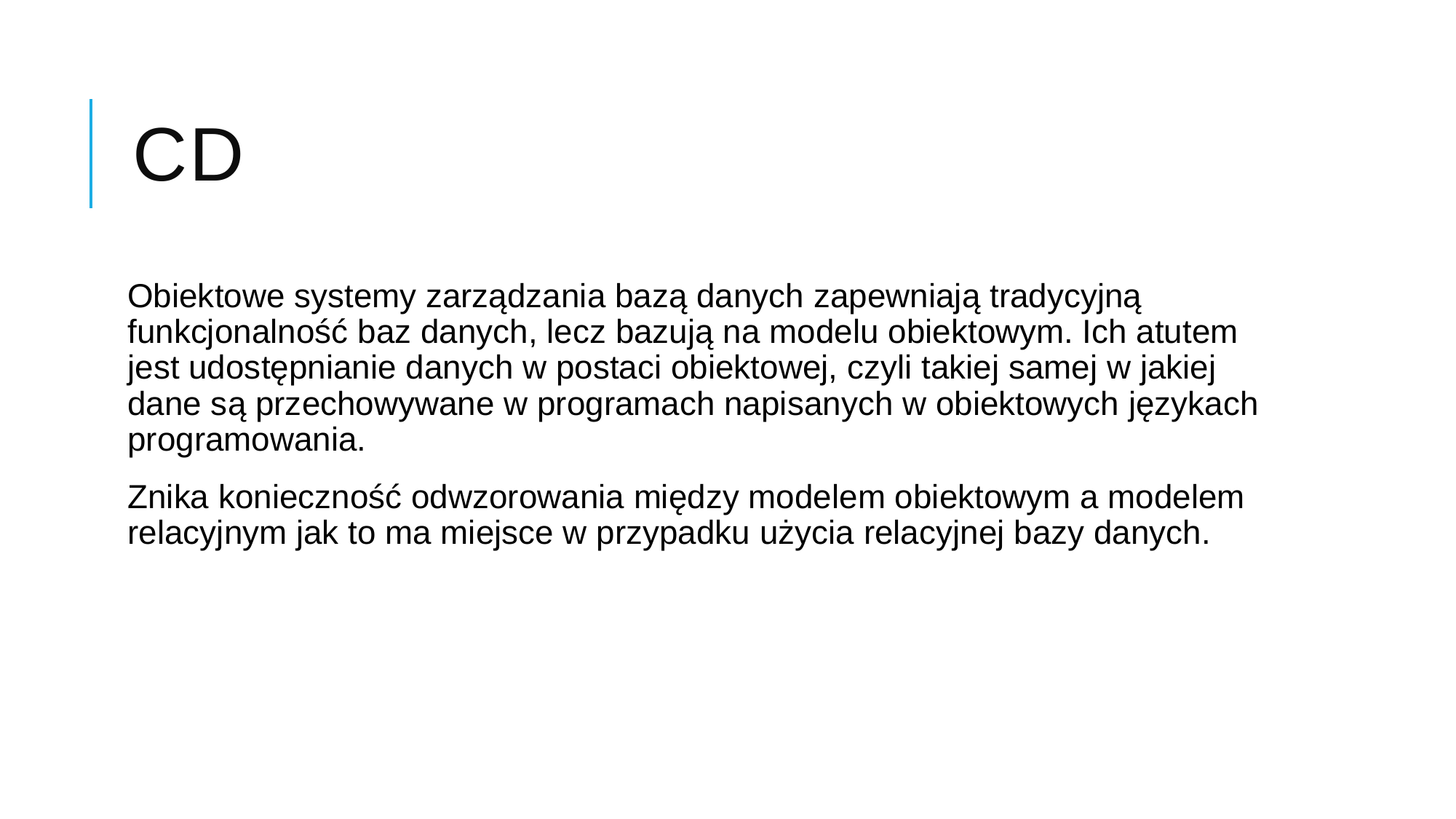

# CD
Obiektowe systemy zarządzania bazą danych zapewniają tradycyjną funkcjonalność baz danych, lecz bazują na modelu obiektowym. Ich atutem jest udostępnianie danych w postaci obiektowej, czyli takiej samej w jakiej dane są przechowywane w programach napisanych w obiektowych językach programowania.
Znika konieczność odwzorowania między modelem obiektowym a modelem relacyjnym jak to ma miejsce w przypadku użycia relacyjnej bazy danych.